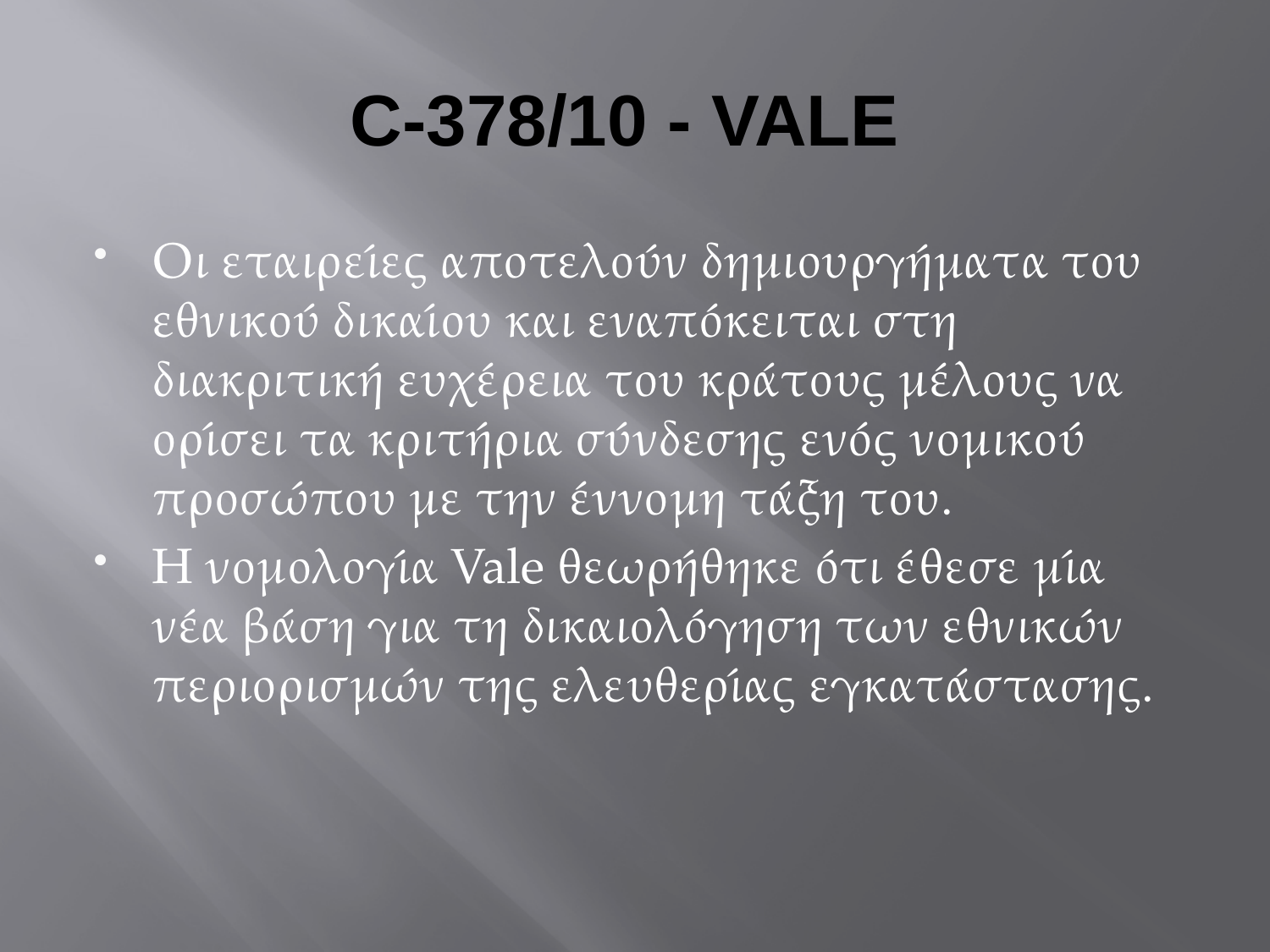

# C‑378/10 - VALE
Οι εταιρείες αποτελούν δημιουργήματα του εθνικού δικαίου και εναπόκειται στη διακριτική ευχέρεια του κράτους μέλους να ορίσει τα κριτήρια σύνδεσης ενός νομικού προσώπου με την έννομη τάξη του.
Η νομολογία Vale θεωρήθηκε ότι έθεσε μία νέα βάση για τη δικαιολόγηση των εθνικών περιορισμών της ελευθερίας εγκατάστασης.